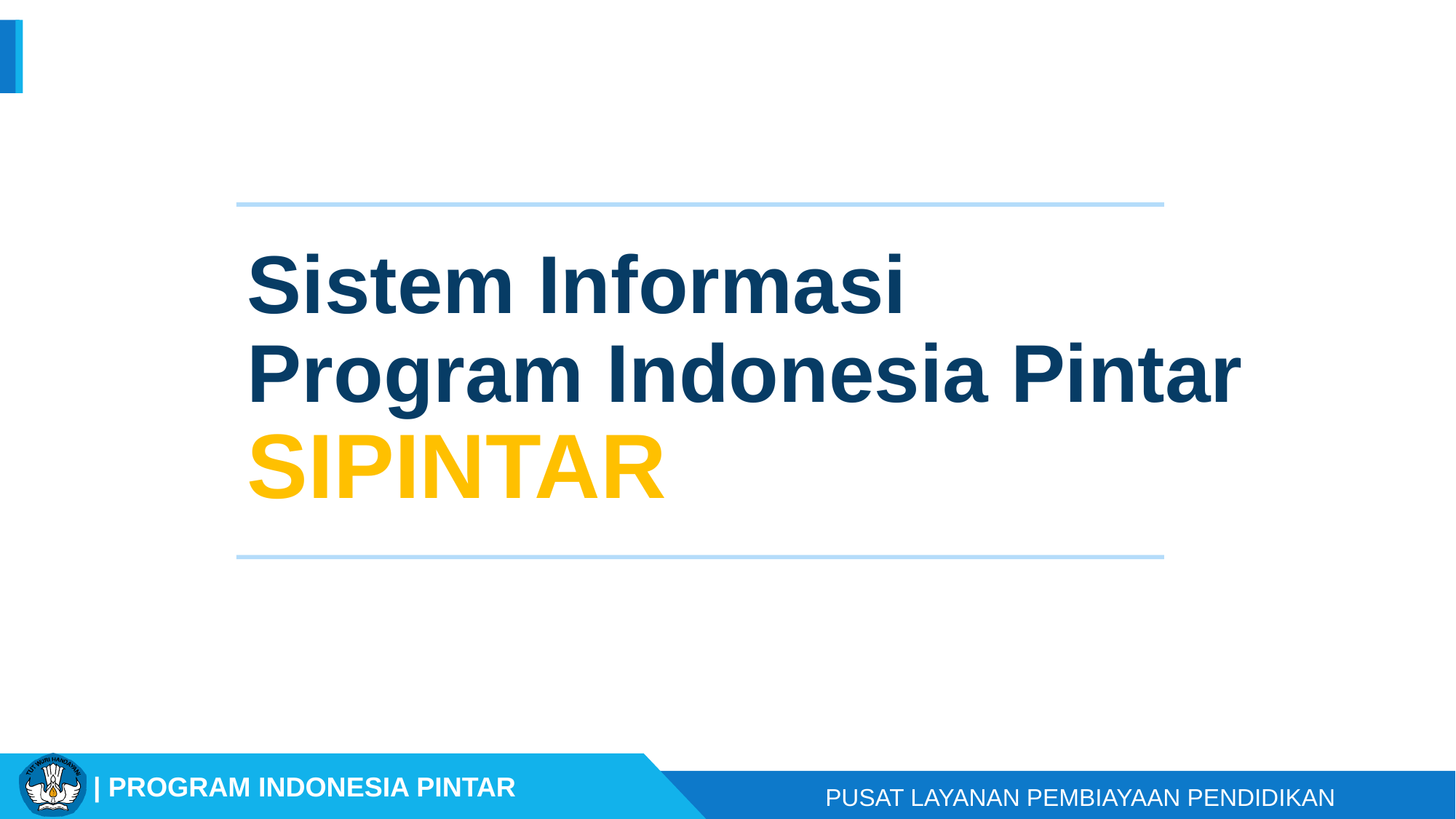

# Sistem Informasi Program Indonesia Pintar SIPINTAR